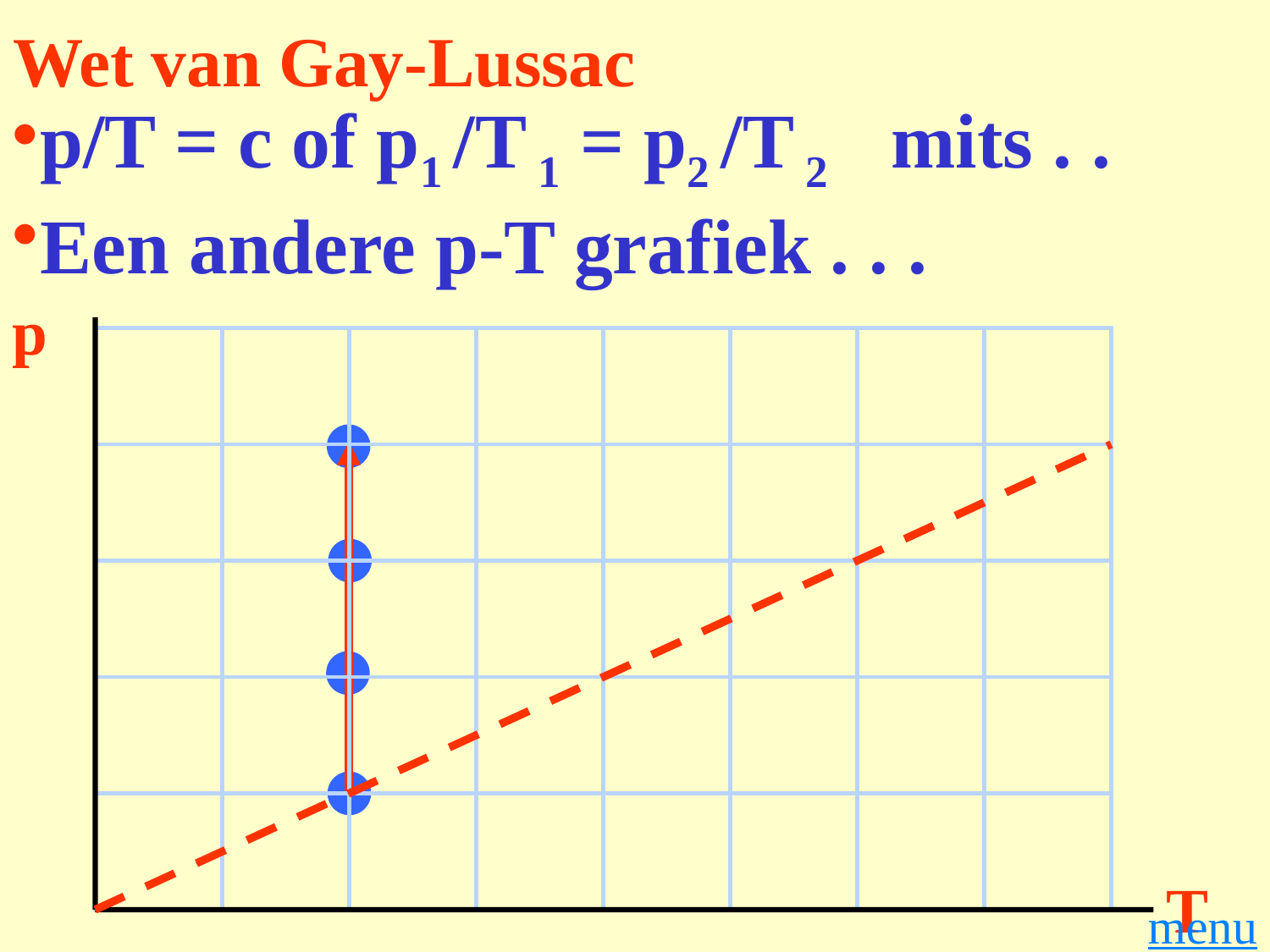

# Wet van Gay-Lussac
p/T = c of p1 /T 1 = p2 /T 2
mits . .
Een andere p-T grafiek . . .
p

T

menu